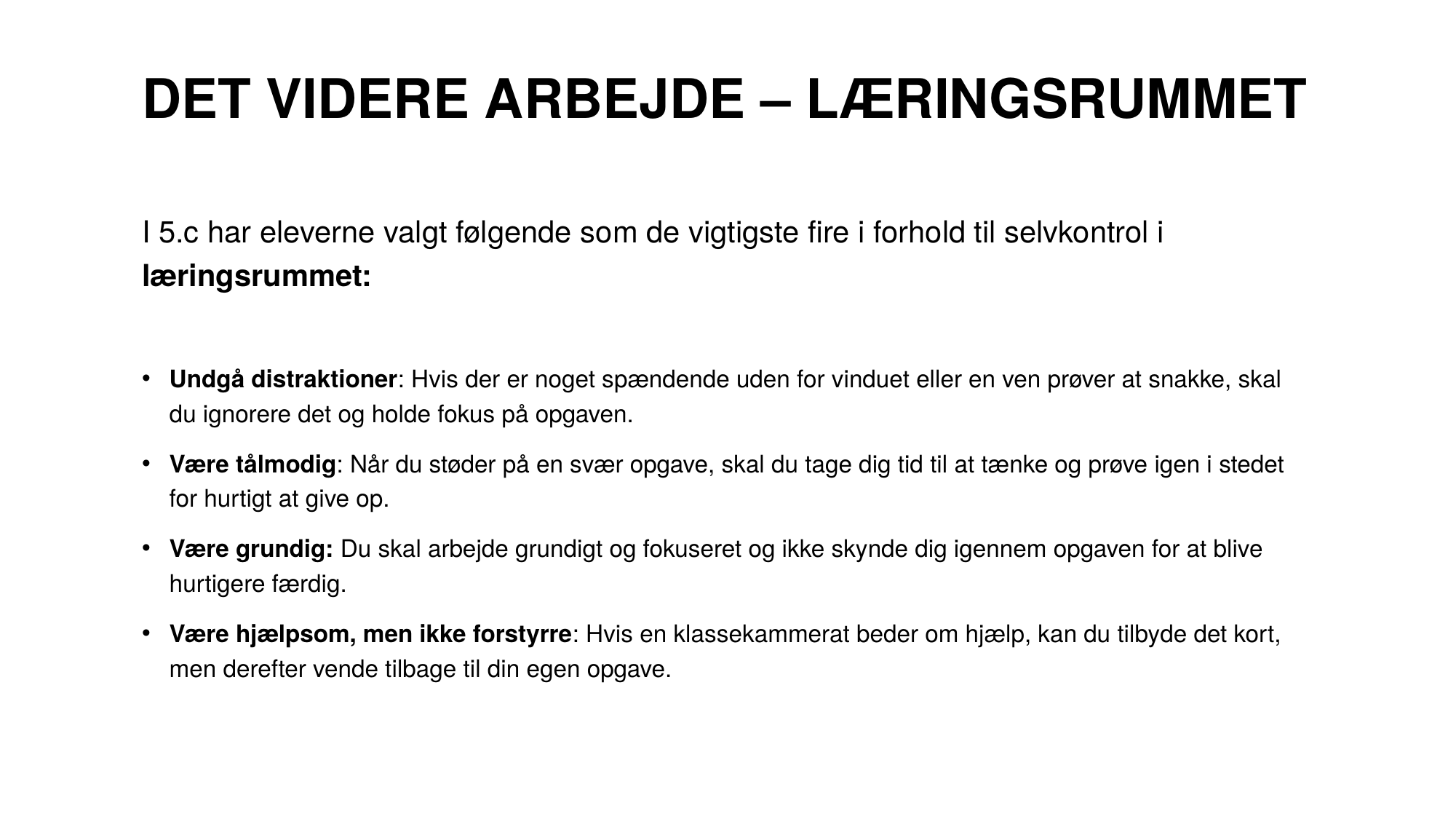

# DET VIDERE ARBEJDE – LÆRINGSRUMMET
I 5.c har eleverne valgt følgende som de vigtigste fire i forhold til selvkontrol i læringsrummet:

Undgå distraktioner: Hvis der er noget spændende uden for vinduet eller en ven prøver at snakke, skal du ignorere det og holde fokus på opgaven.
Være tålmodig: Når du støder på en svær opgave, skal du tage dig tid til at tænke og prøve igen i stedet for hurtigt at give op.
Være grundig: Du skal arbejde grundigt og fokuseret og ikke skynde dig igennem opgaven for at blive hurtigere færdig.
Være hjælpsom, men ikke forstyrre: Hvis en klassekammerat beder om hjælp, kan du tilbyde det kort, men derefter vende tilbage til din egen opgave.